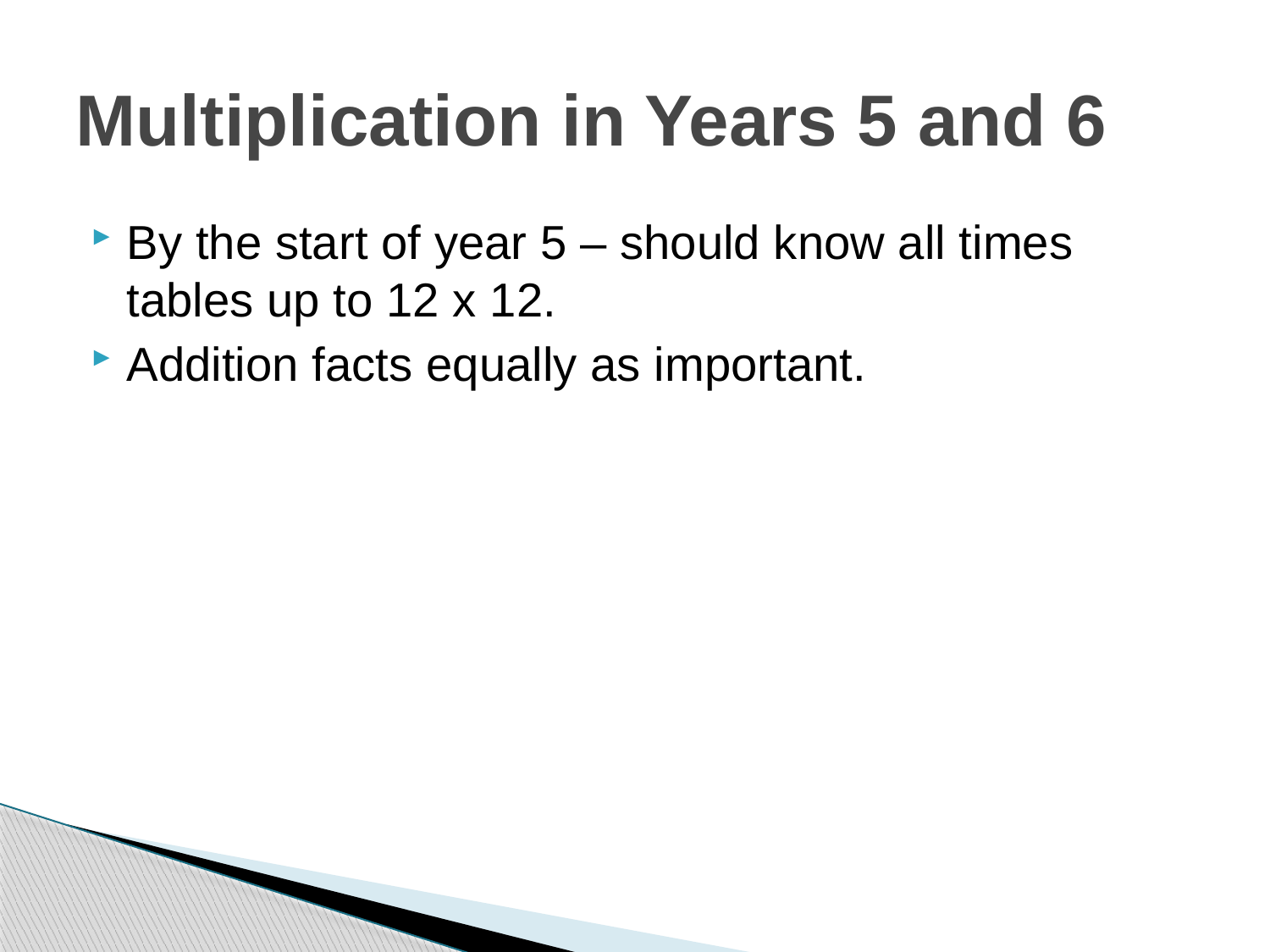

# Multiplication in Years 5 and 6
By the start of year 5 – should know all times tables up to 12 x 12.
Addition facts equally as important.